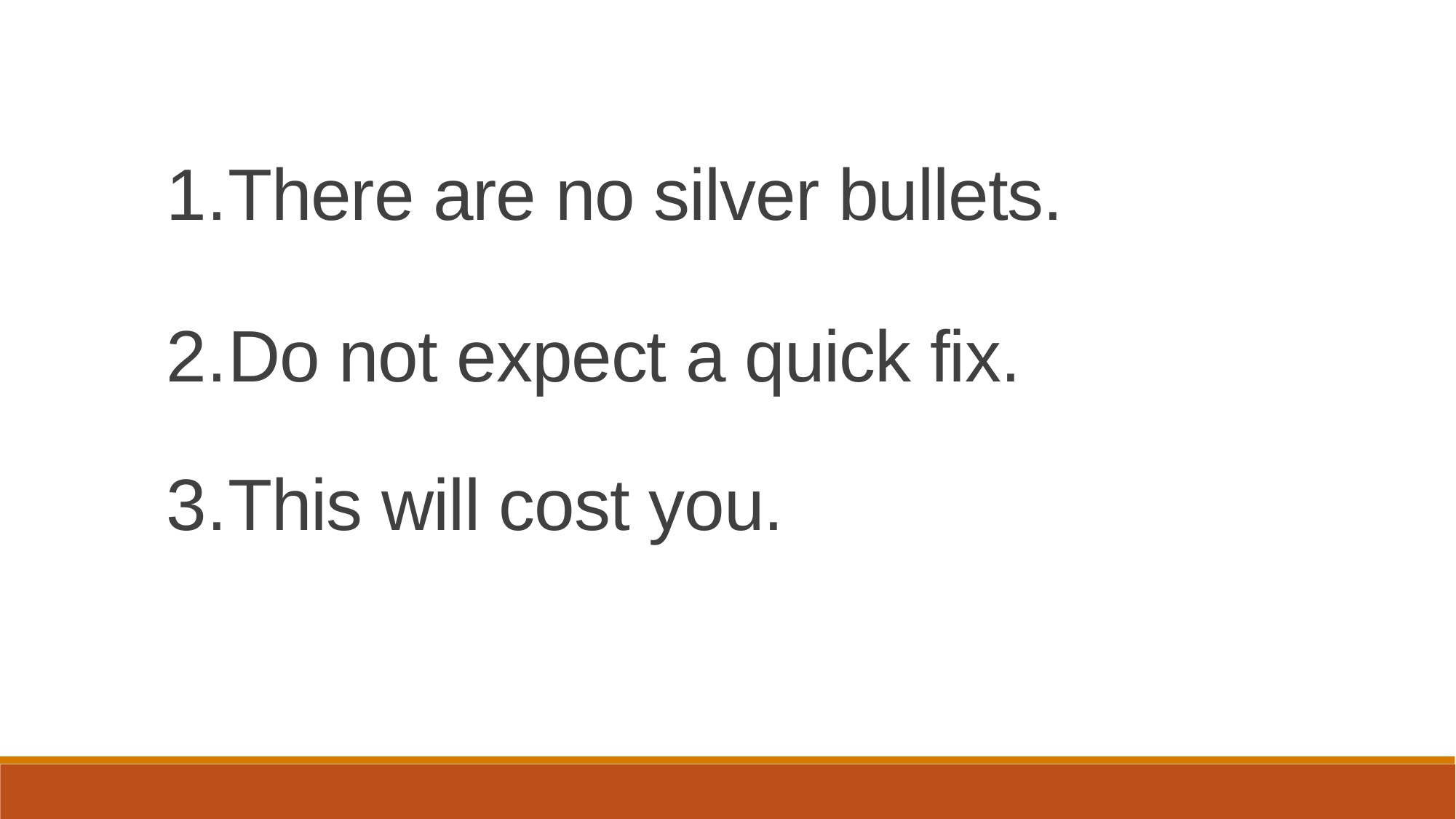

There are no silver bullets.
Do not expect a quick fix.
This will cost you.